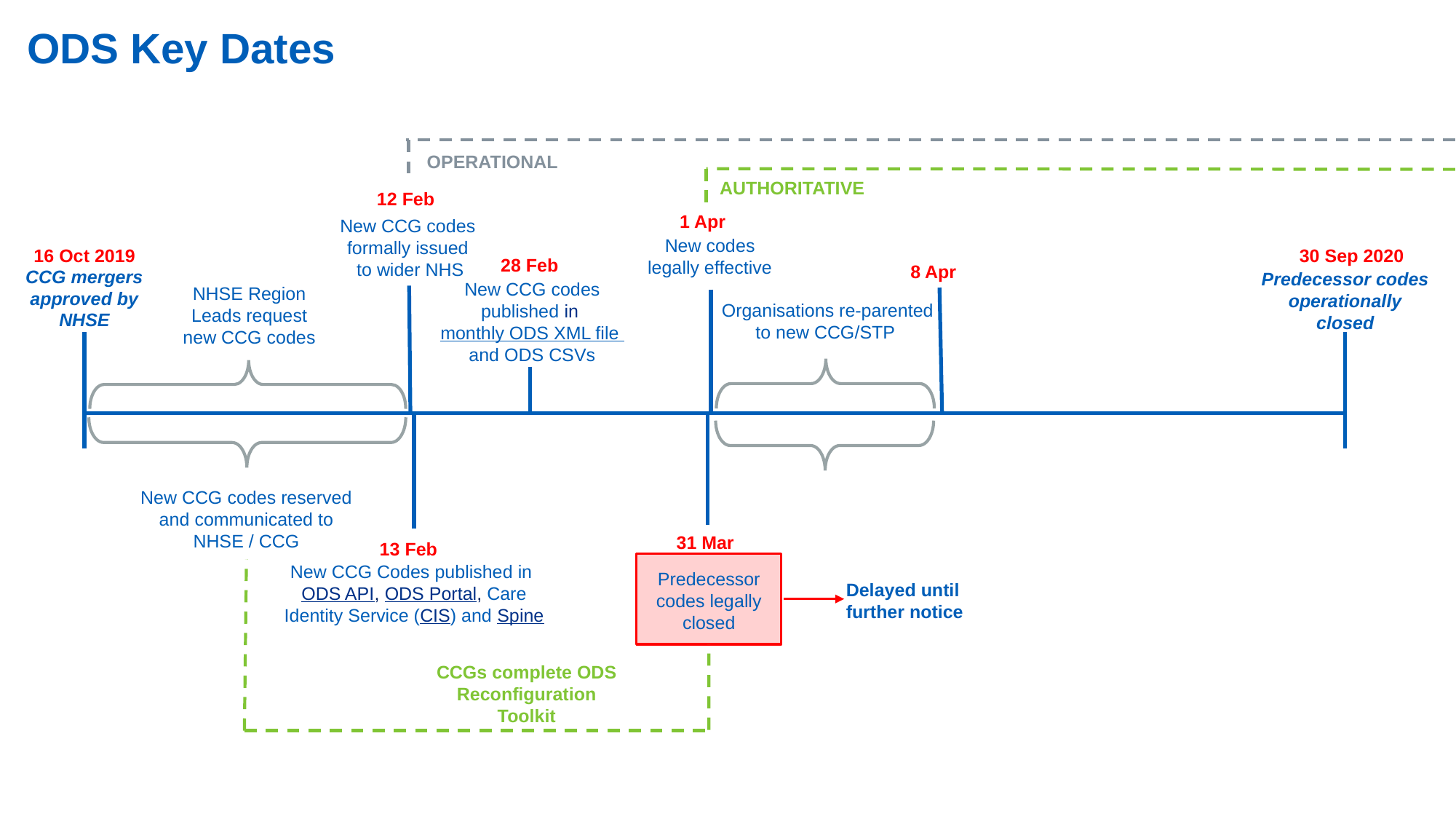

ODS Key Dates
OPERATIONAL
AUTHORITATIVE
12 Feb
1 Apr
New CCG codes
formally issued
to wider NHS

New codes legally effective
16 Oct 2019
30 Sep 2020
CCG mergers approved by NHSE
Predecessor codes operationally closed
28 Feb
8 Apr

New CCG codes published in monthly ODS XML file and ODS CSVs
NHSE Region Leads request new CCG codes

Organisations re-parented to new CCG/STP

New CCG codes reserved and communicated to NHSE / CCG
31 Mar
13 Feb

New CCG Codes published in ODS API, ODS Portal, Care Identity Service (CIS) and Spine
Predecessor codes legally closed
  Delayed until
  further notice
CCGs complete ODS Reconfiguration Toolkit
4